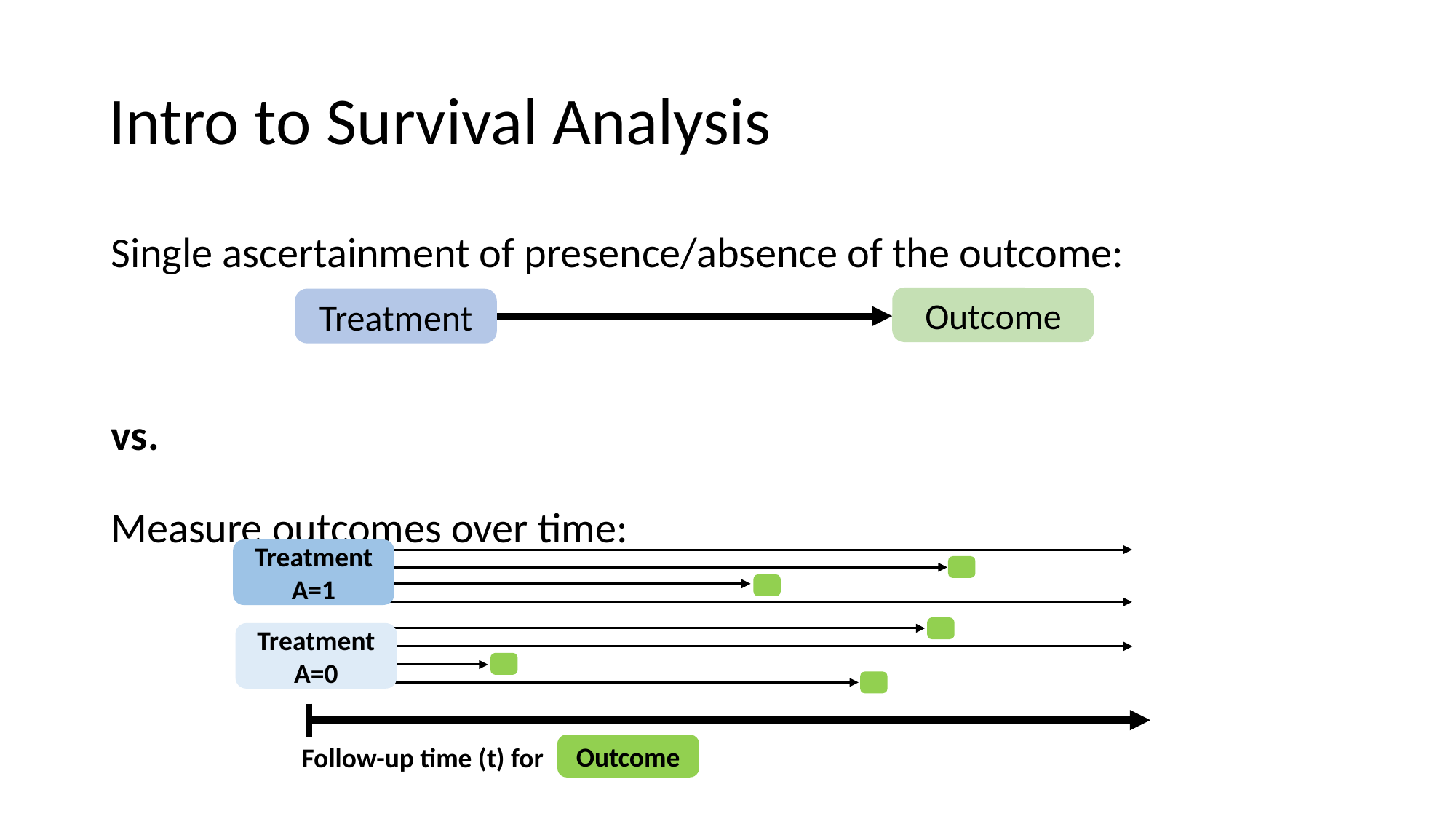

# Intro to Survival Analysis

Single ascertainment of presence/absence of the outcome:

vs.

Measure outcomes over time:
Outcome
Treatment
Treatment
A=1

Treatment
A=0

Outcome
Follow-up time (t) for